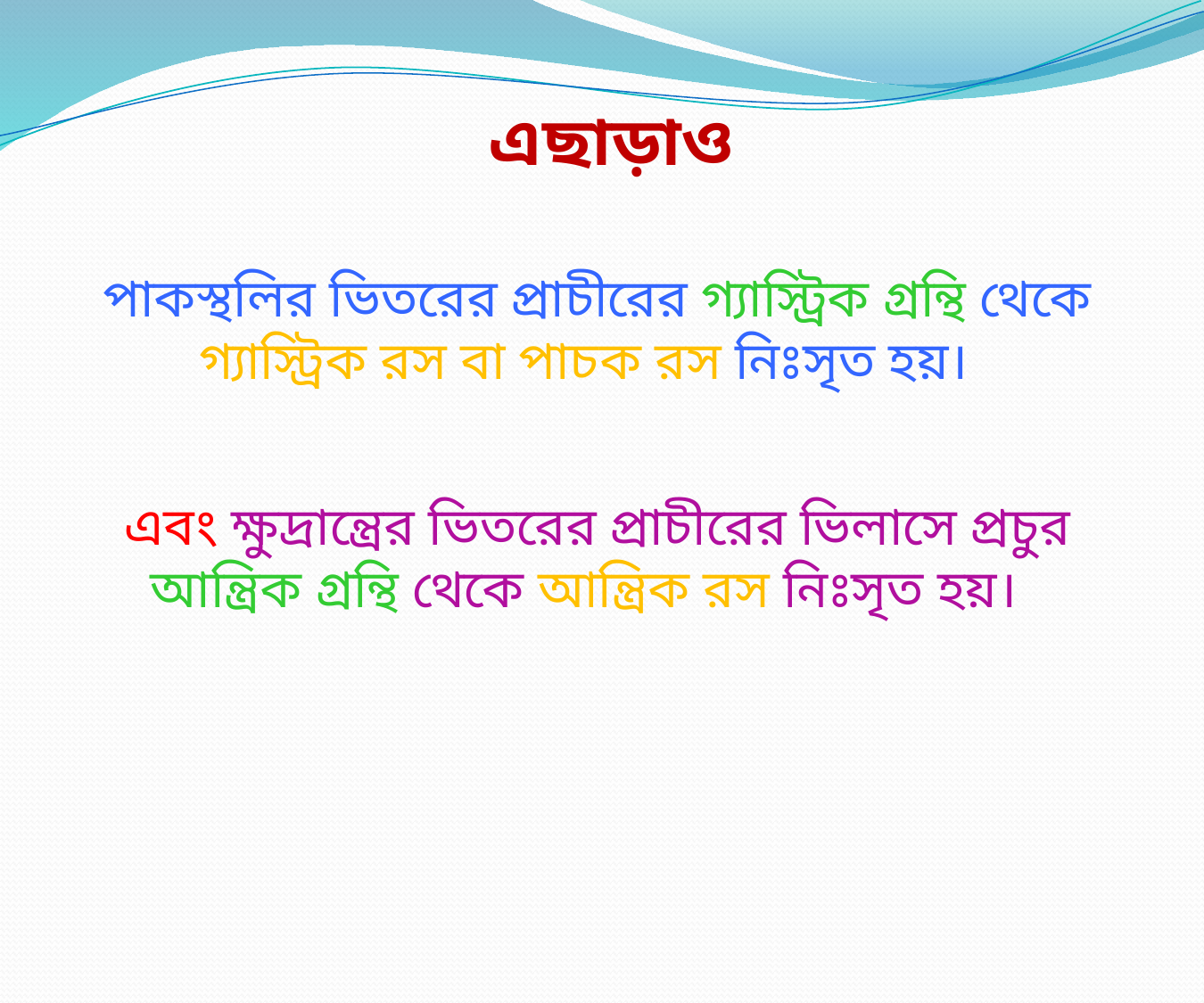

এছাড়াও
পাকস্থলির ভিতরের প্রাচীরের গ্যাস্ট্রিক গ্রন্থি থেকে গ্যাস্ট্রিক রস বা পাচক রস নিঃসৃত হয়।
এবং ক্ষুদ্রান্ত্রের ভিতরের প্রাচীরের ভিলাসে প্রচুর আন্ত্রিক গ্রন্থি থেকে আন্ত্রিক রস নিঃসৃত হয়।